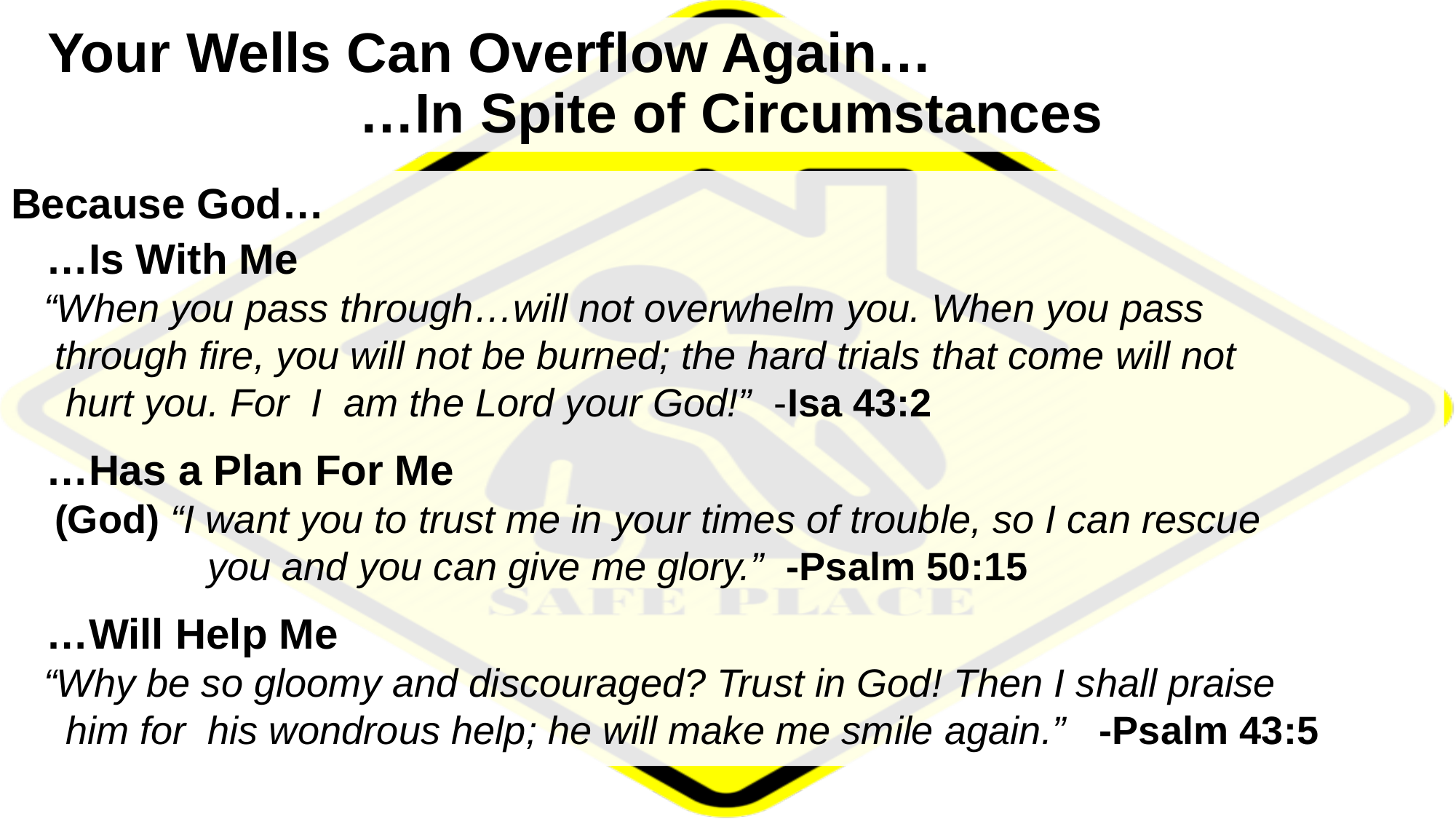

# Your Wells Can Overflow Again… …In Spite of Circumstances
Because God…
   …Is With Me
   “When you pass through…will not overwhelm you. When you pass
    through fire, you will not be burned; the hard trials that come will not
     hurt you. For  I  am the Lord your God!”  -Isa 43:2
   …Has a Plan For Me
    (God) “I want you to trust me in your times of trouble, so I can rescue
                  you and you can give me glory.”  -Psalm 50:15
   …Will Help Me
   “Why be so gloomy and discouraged? Trust in God! Then I shall praise
     him for  his wondrous help; he will make me smile again.”   -Psalm 43:5